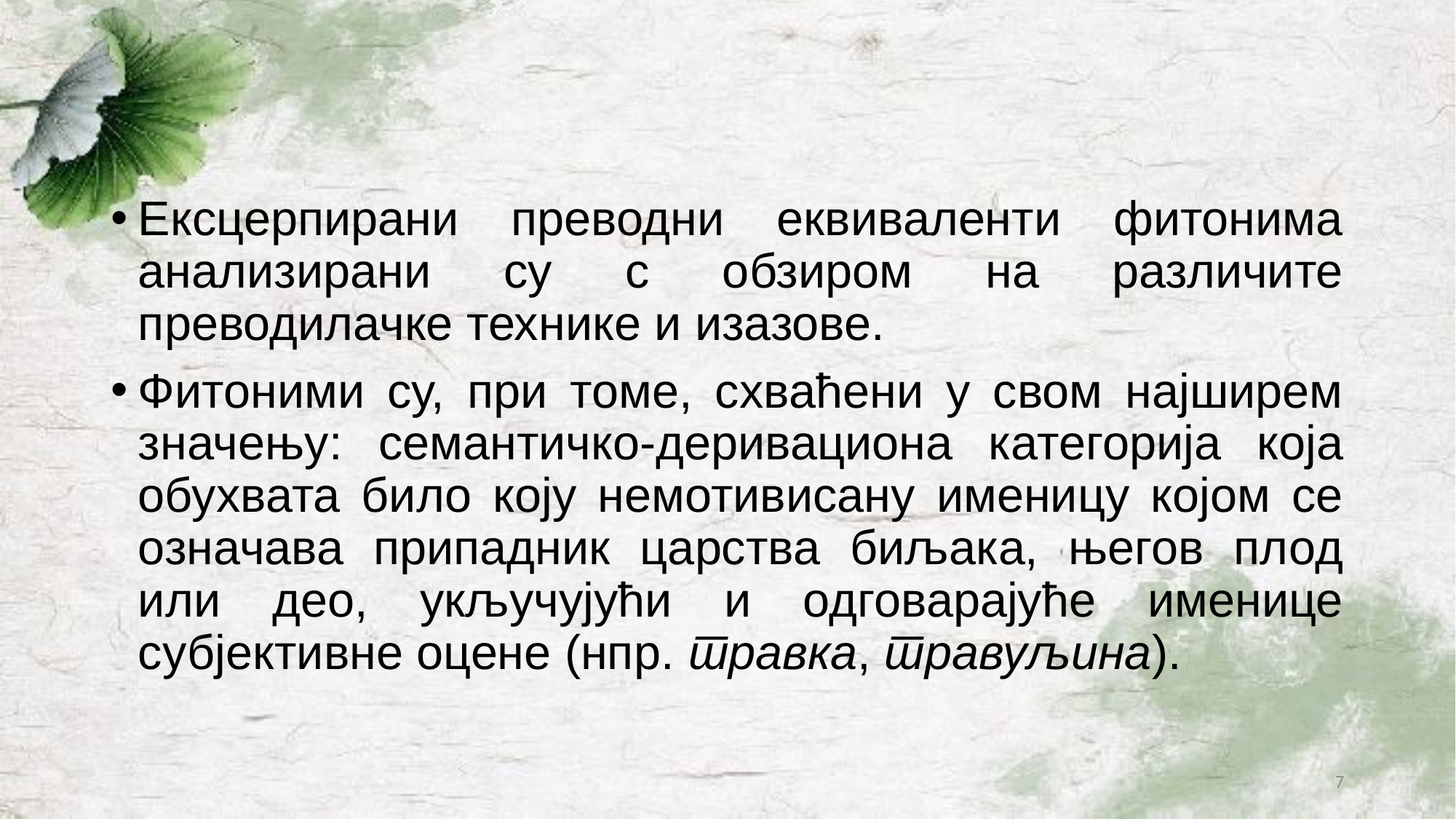

#
Ексцерпирани преводни еквиваленти фитонима анализирани су с обзиром на различите преводилачке технике и изазове.
Фитоними су, при томе, схваћени у свом најширем значењу: семантичко-деривациона категорија која обухвата било коју немотивисану именицу којом се означава припадник царства биљака, његов плод или део, укључујући и одговарајуће именице субјективне оцене (нпр. травка, травуљина).
7